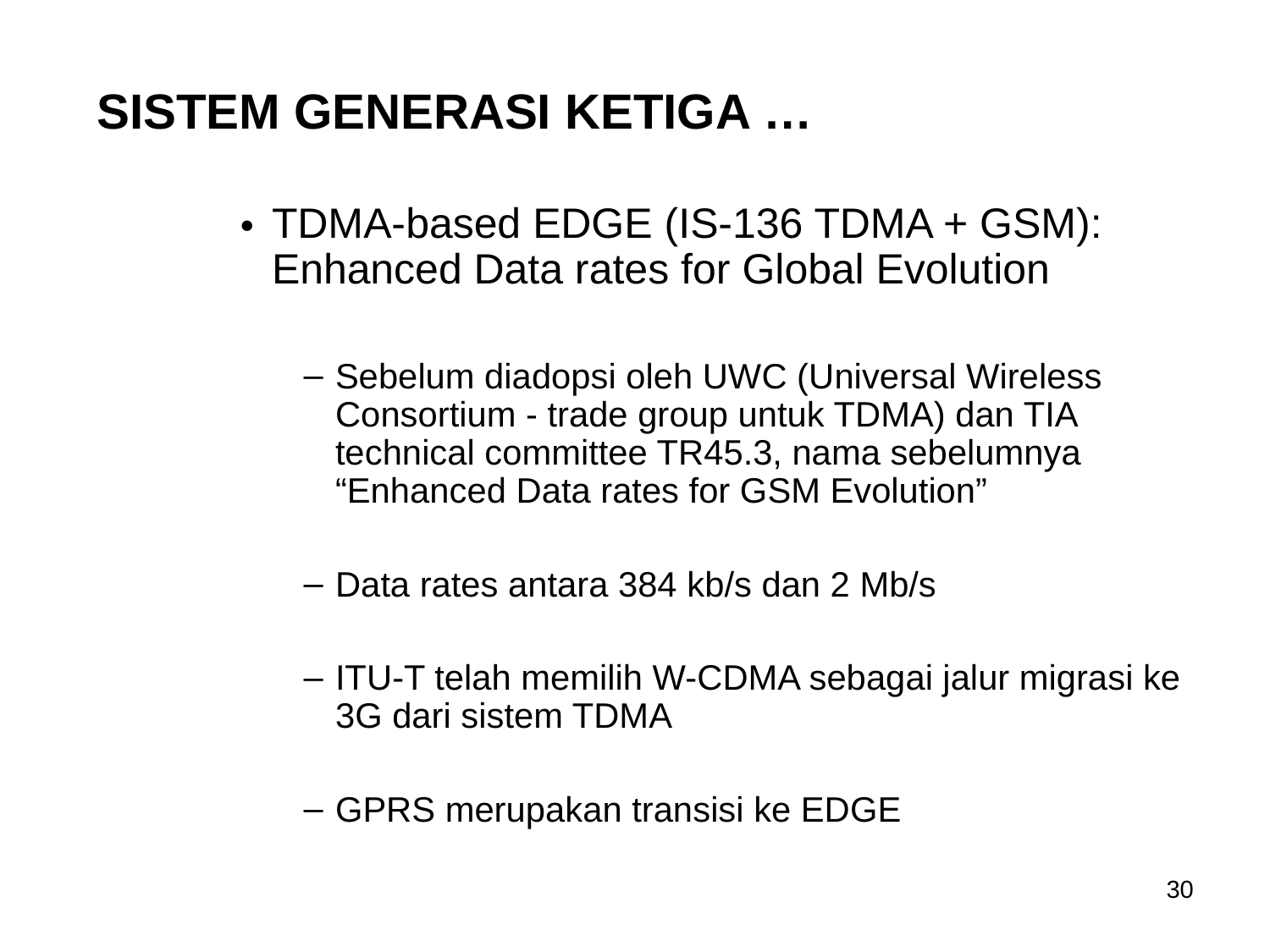

SISTEM GENERASI KETIGA …
TDMA-based EDGE (IS-136 TDMA + GSM): Enhanced Data rates for Global Evolution

Sebelum diadopsi oleh UWC (Universal Wireless Consortium - trade group untuk TDMA) dan TIA technical committee TR45.3, nama sebelumnya “Enhanced Data rates for GSM Evolution”

Data rates antara 384 kb/s dan 2 Mb/s

ITU-T telah memilih W-CDMA sebagai jalur migrasi ke 3G dari sistem TDMA

GPRS merupakan transisi ke EDGE
30